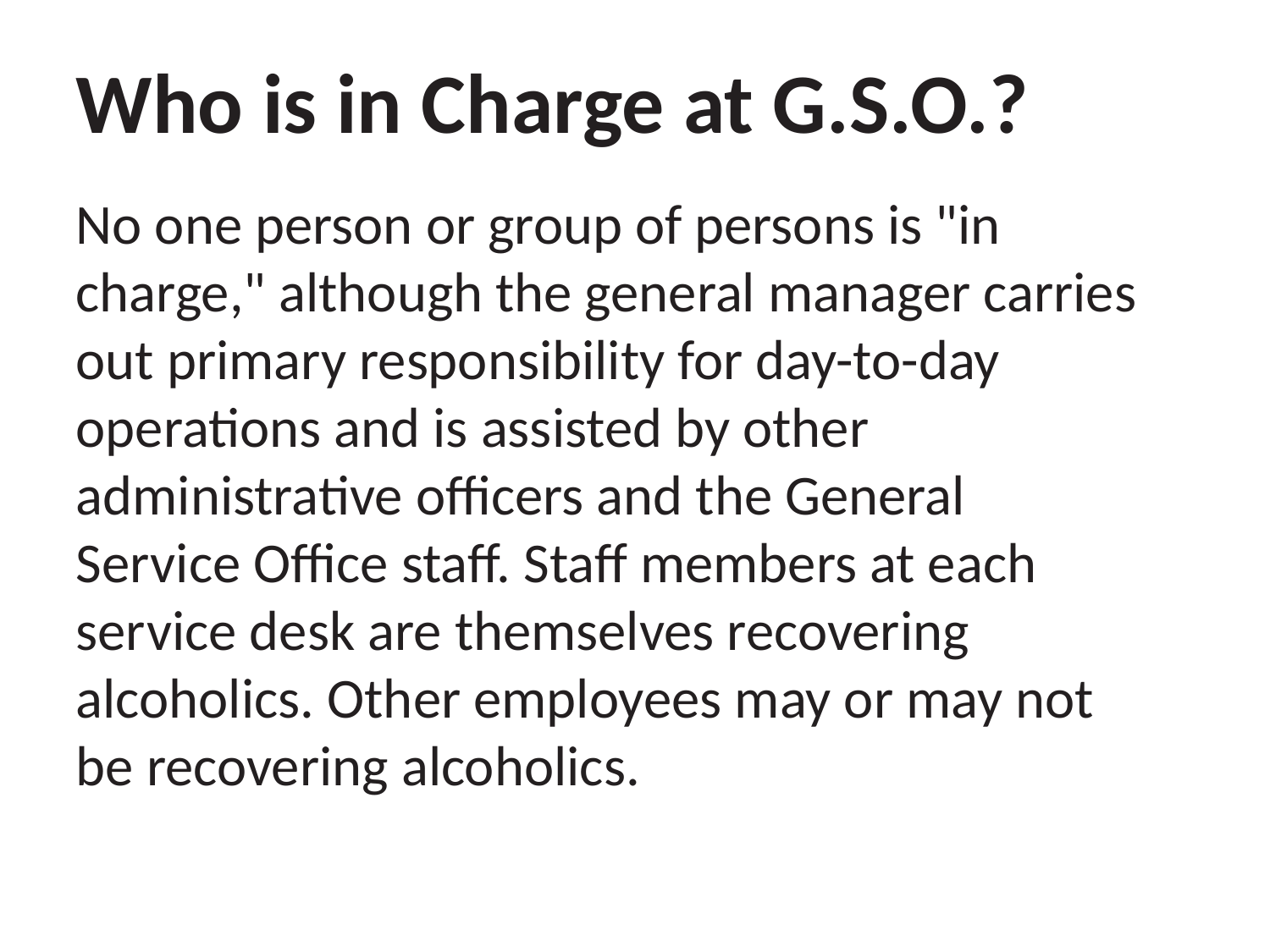

Who is in Charge at G.S.O.?

No one person or group of persons is "in charge," although the general manager carries out primary responsibility for day-to-day operations and is assisted by other administrative officers and the General Service Office staff. Staff members at each service desk are themselves recovering alcoholics. Other employees may or may not be recovering alcoholics.